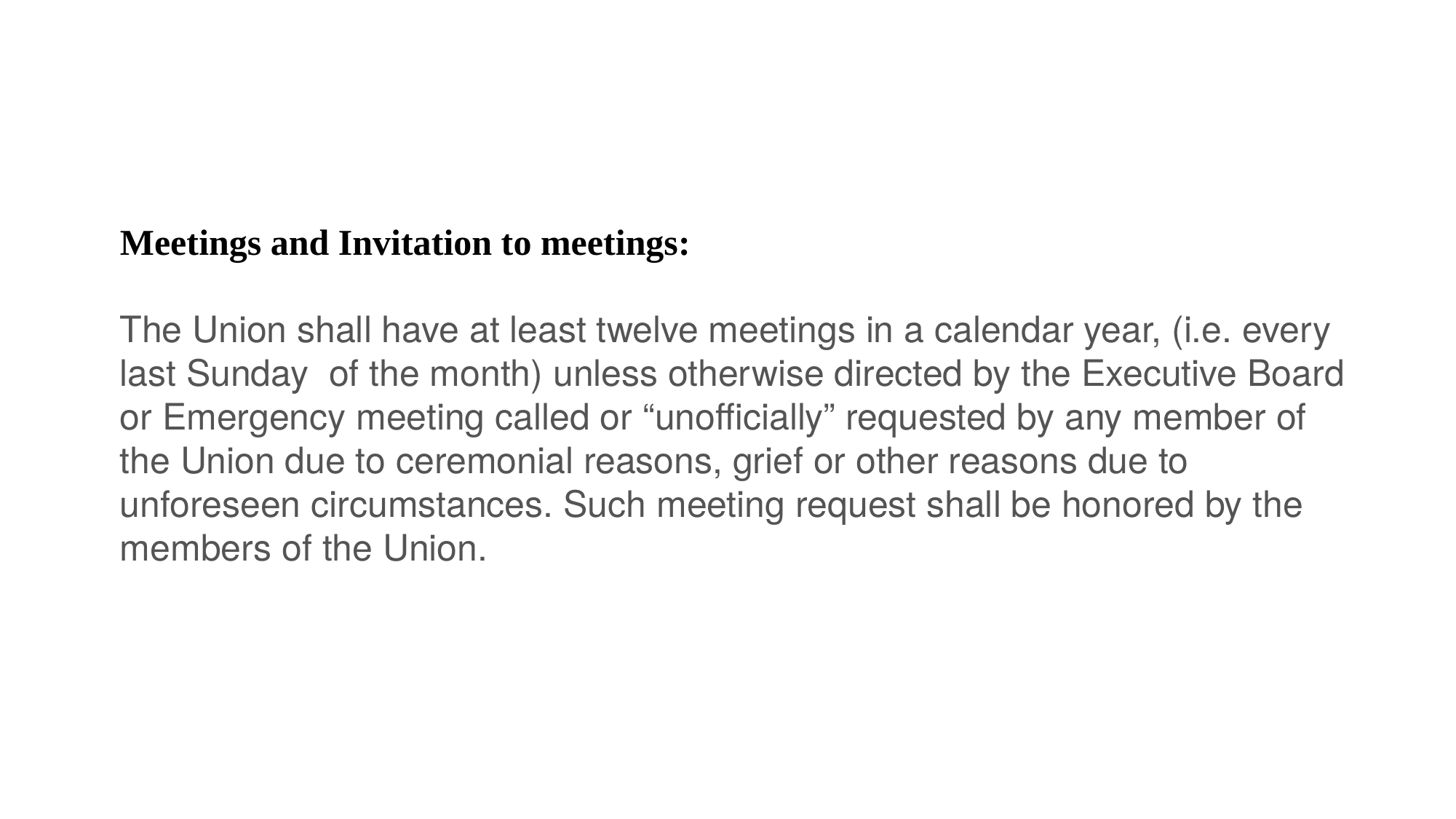

Meetings and Invitation to meetings:
The Union shall have at least twelve meetings in a calendar year, (i.e. every last Sunday  of the month) unless otherwise directed by the Executive Board or Emergency meeting called or “unofficially” requested by any member of the Union due to ceremonial reasons, grief or other reasons due to unforeseen circumstances. Such meeting request shall be honored by the members of the Union.